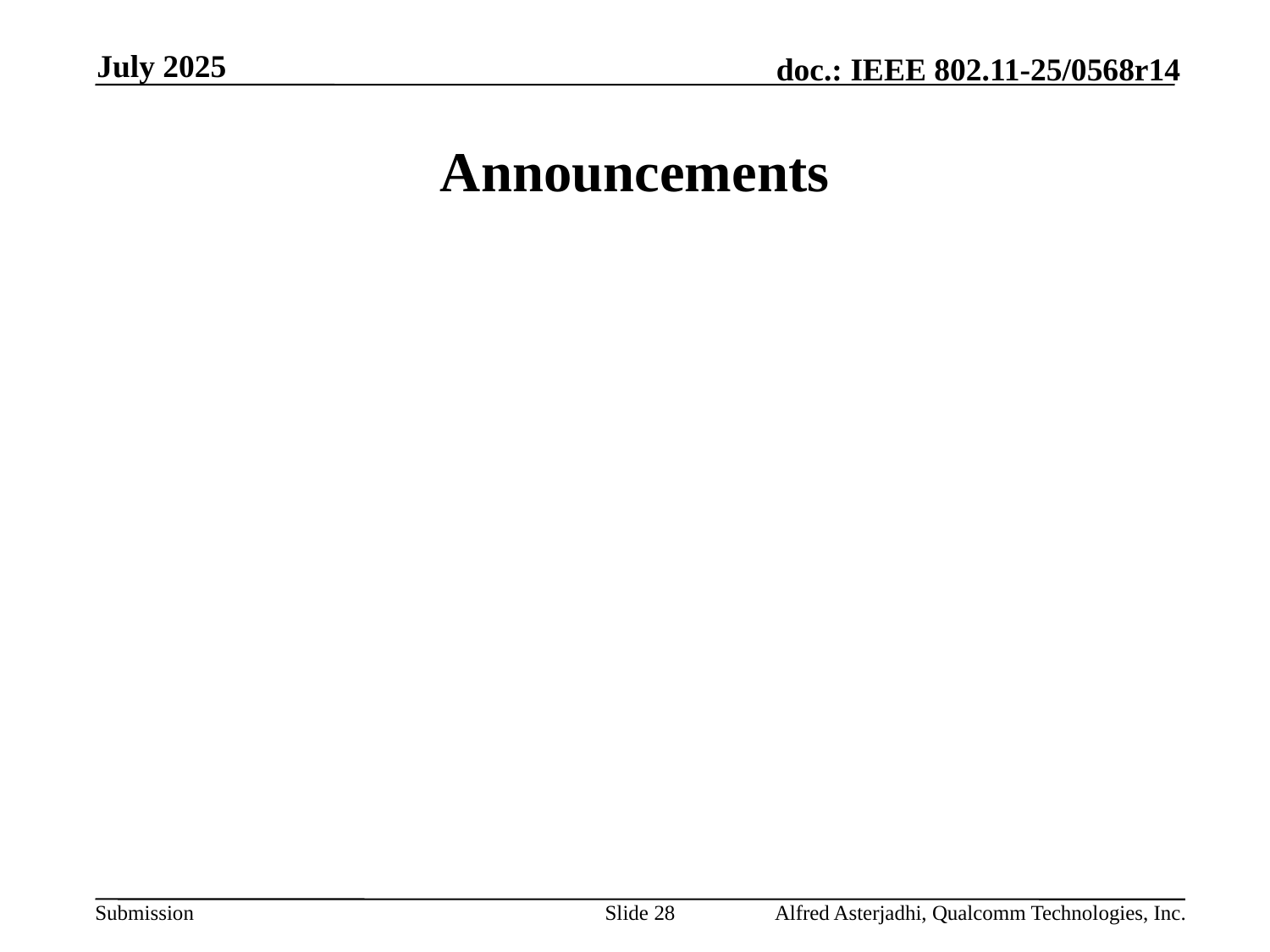

July 2025
# Announcements

Slide 28
Alfred Asterjadhi, Qualcomm Technologies, Inc.